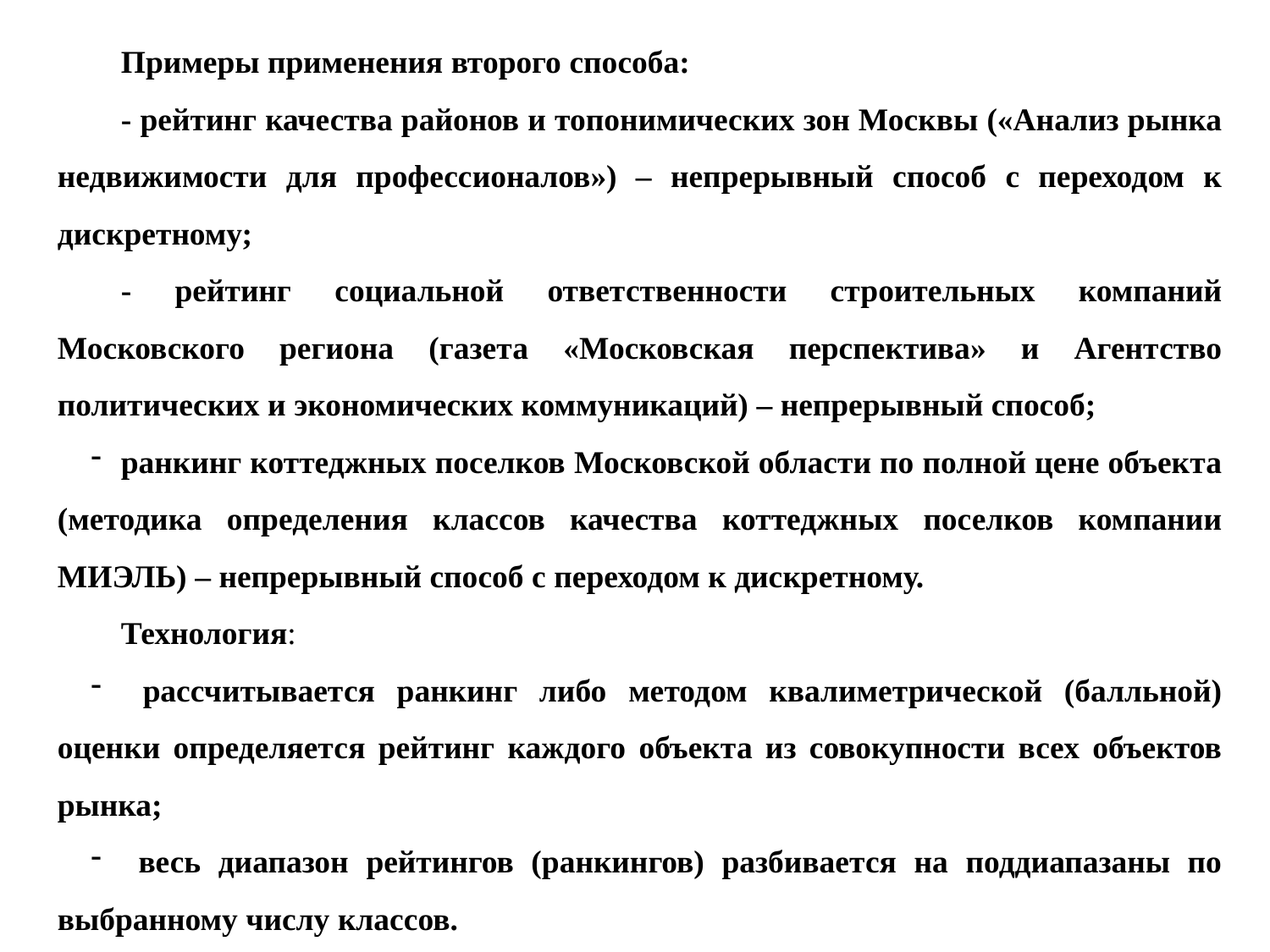

Примеры применения второго способа:
- рейтинг качества районов и топонимических зон Москвы («Анализ рынка недвижимости для профессионалов») – непрерывный способ с переходом к дискретному;
- рейтинг социальной ответственности строительных компаний Московского региона (газета «Московская перспектива» и Агентство политических и экономических коммуникаций) – непрерывный способ;
ранкинг коттеджных поселков Московской области по полной цене объекта (методика определения классов качества коттеджных поселков компании МИЭЛЬ) – непрерывный способ с переходом к дискретному.
Технология:
 рассчитывается ранкинг либо методом квалиметрической (балльной) оценки определяется рейтинг каждого объекта из совокупности всех объектов рынка;
 весь диапазон рейтингов (ранкингов) разбивается на поддиапазаны по выбранному числу классов.